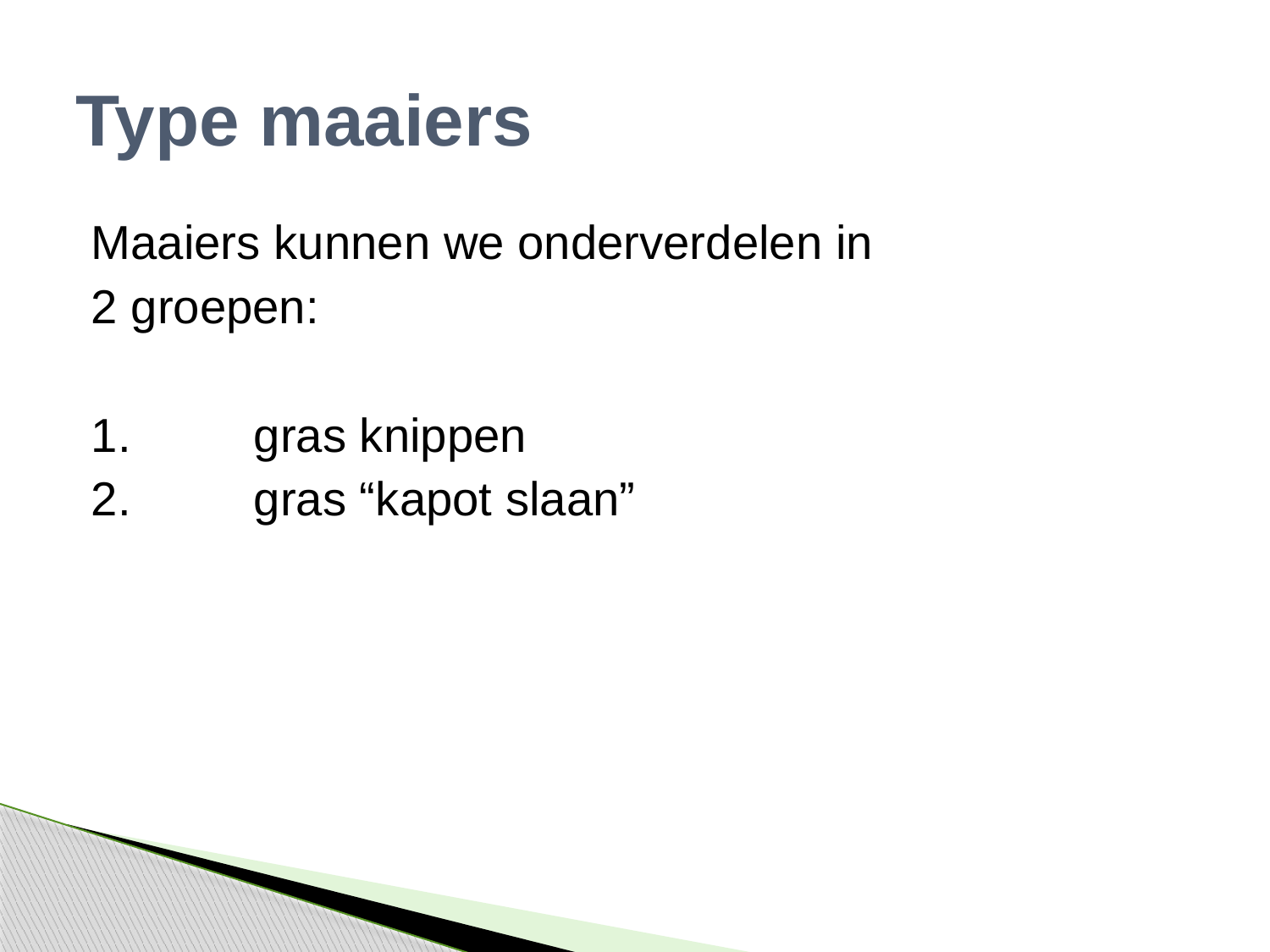

# Type maaiers
Maaiers kunnen we onderverdelen in
2 groepen:

1. 	gras knippen
2. 	gras “kapot slaan”